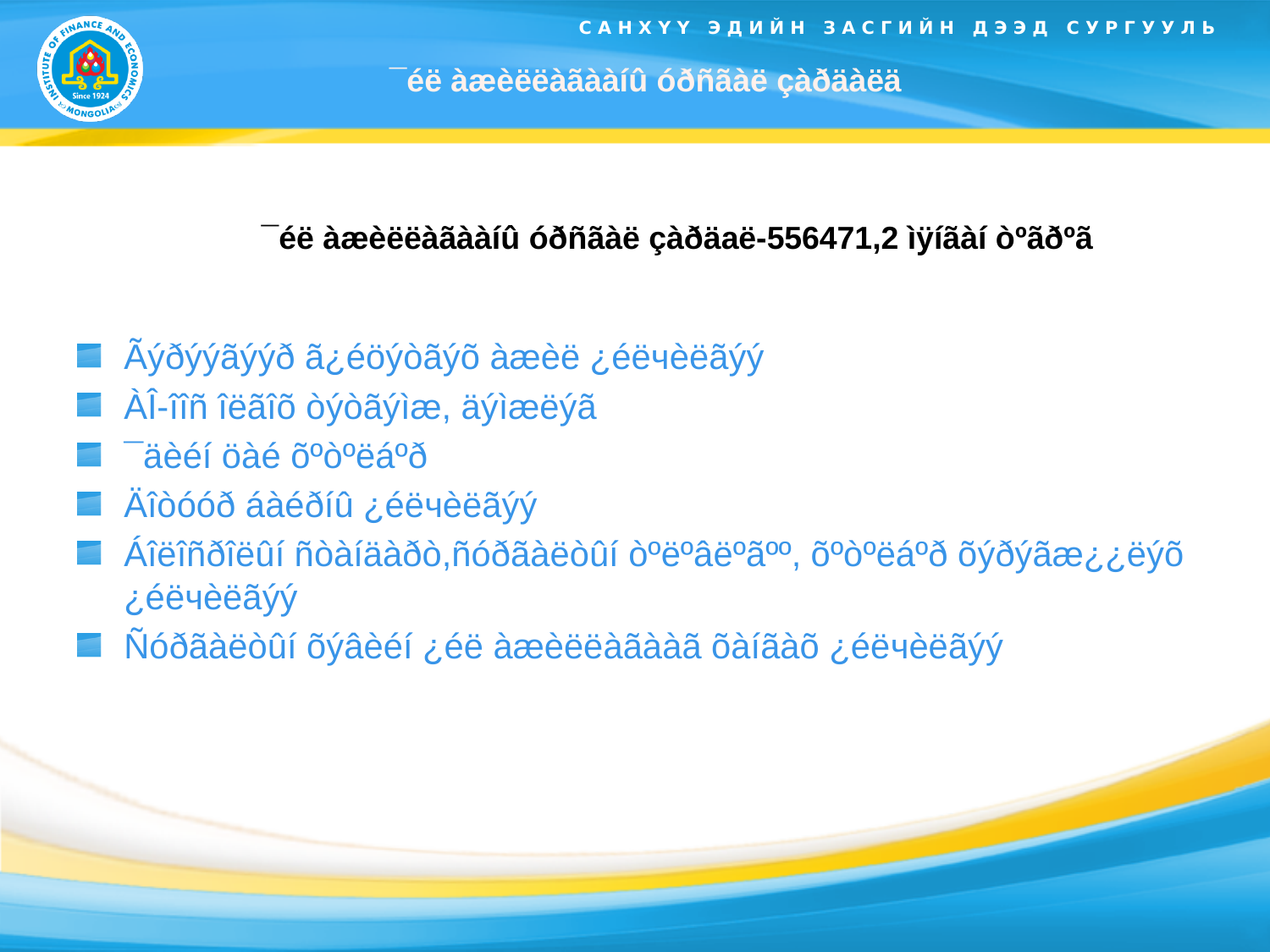

# ¯éë àæèëëàãààíû óðñãàë çàðäàëä
¯éë àæèëëàãààíû óðñãàë çàðäаë-556471,2 ìÿíãàí òºãðºã
Ãýðýýãýýð ã¿éöýòãýõ àæèë ¿éëчèëãýý
ÀÎ-îîñ îëãîõ òýòãýìæ, äýìæëýã
¯äèéí öàé õºòºëáºð
Äîòóóð áàéðíû ¿éëчèëãýý
Áîëîñðîëûí ñòàíäàðò,ñóðãàëòûí òºëºâëºãºº, õºòºëáºð õýðýãæ¿¿ëýõ ¿éëчèëãýý
Ñóðãàëòûí õýâèéí ¿éë àæèëëàãààã õàíãàõ ¿éëчèëãýý